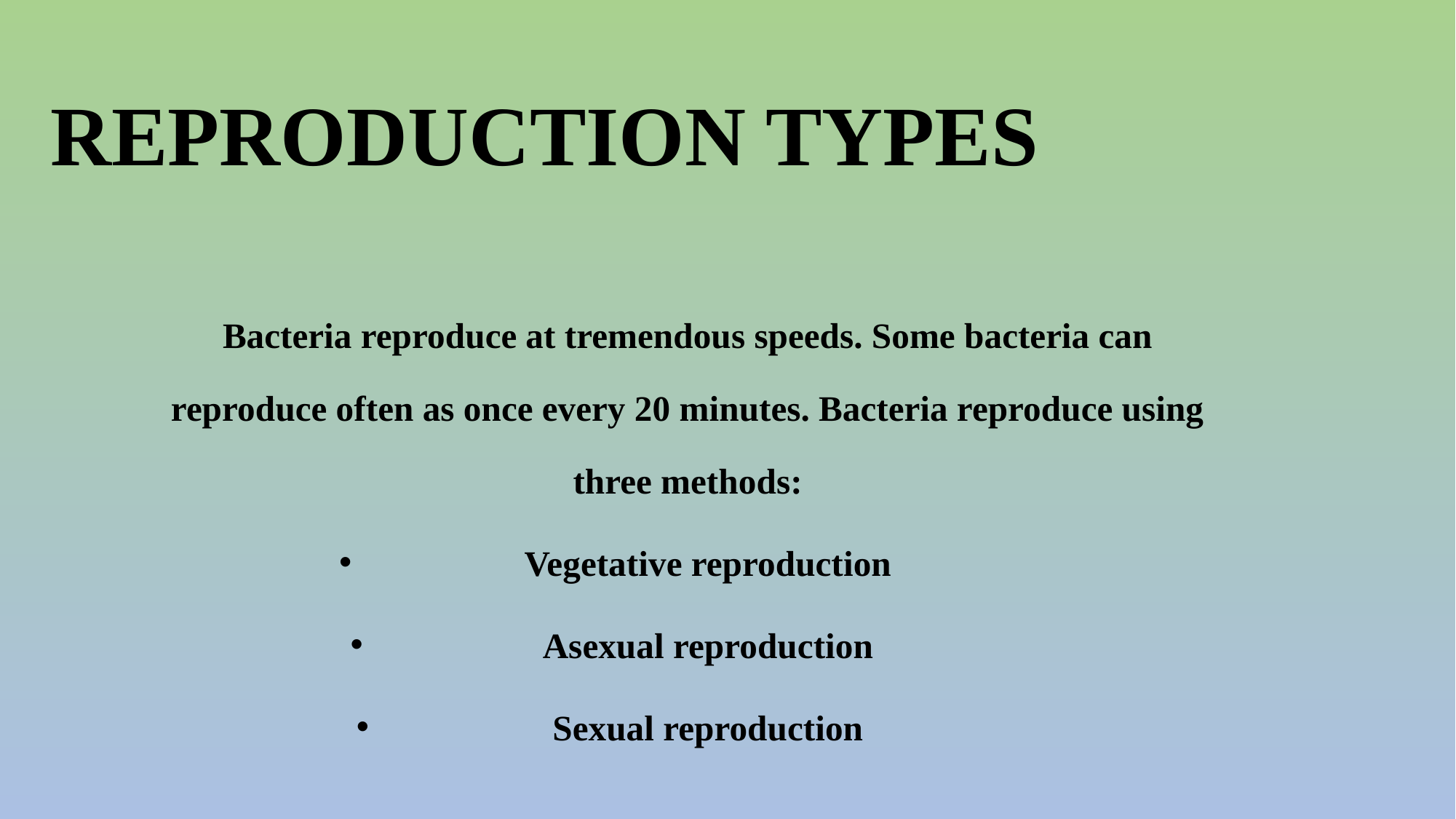

# REPRODUCTION TYPES

Bacteria reproduce at tremendous speeds. Some bacteria can reproduce often as once every 20 minutes. Bacteria reproduce using three methods:
Vegetative reproduction
Asexual reproduction
Sexual reproduction